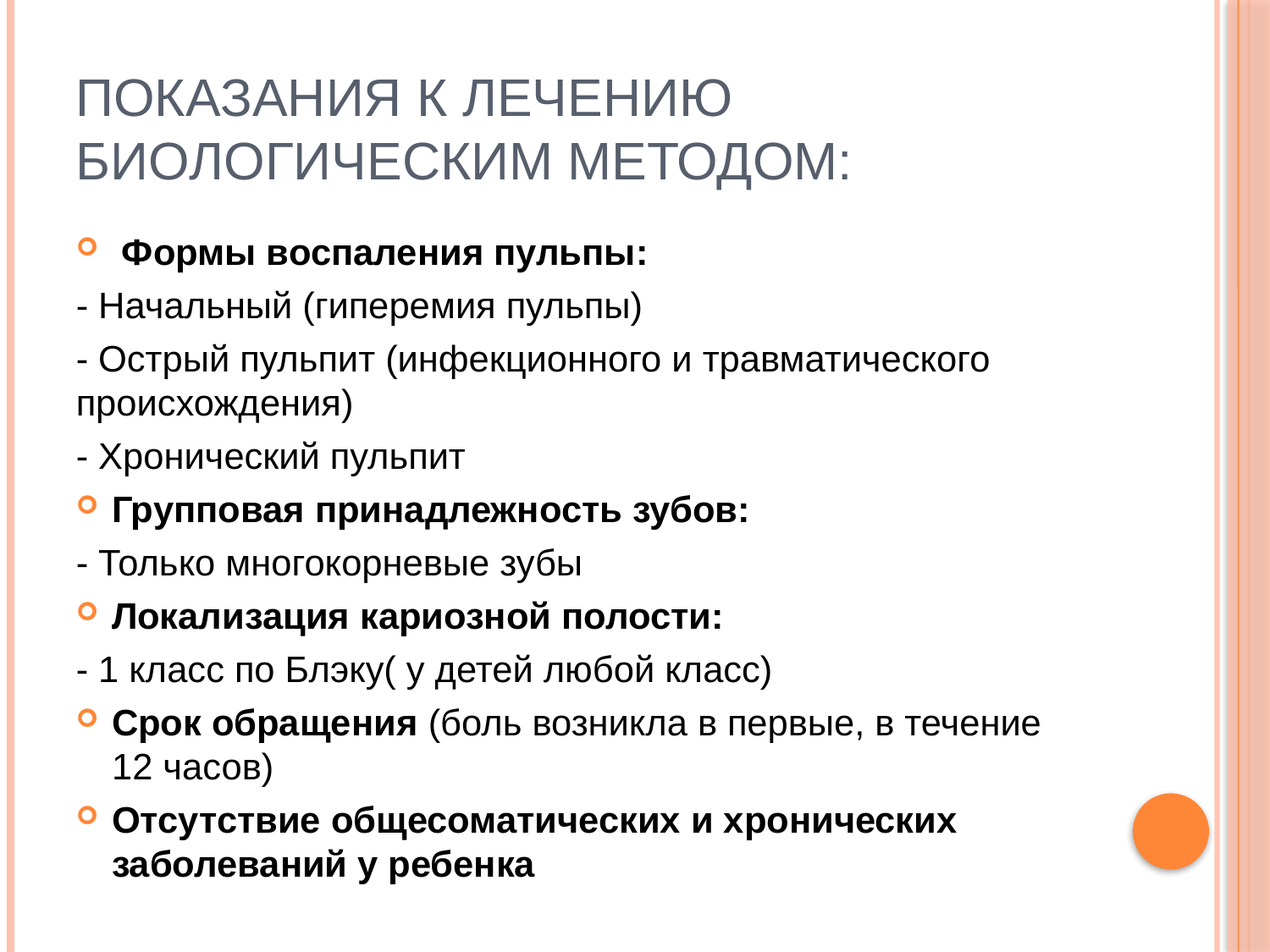

# Показания к лечению биологическим методом:
 Формы воспаления пульпы:
- Начальный (гиперемия пульпы)
- Острый пульпит (инфекционного и травматического происхождения)
- Хронический пульпит
Групповая принадлежность зубов:
- Только многокорневые зубы
Локализация кариозной полости:
- 1 класс по Блэку( у детей любой класс)
Срок обращения (боль возникла в первые, в течение 12 часов)
Отсутствие общесоматических и хронических заболеваний у ребенка